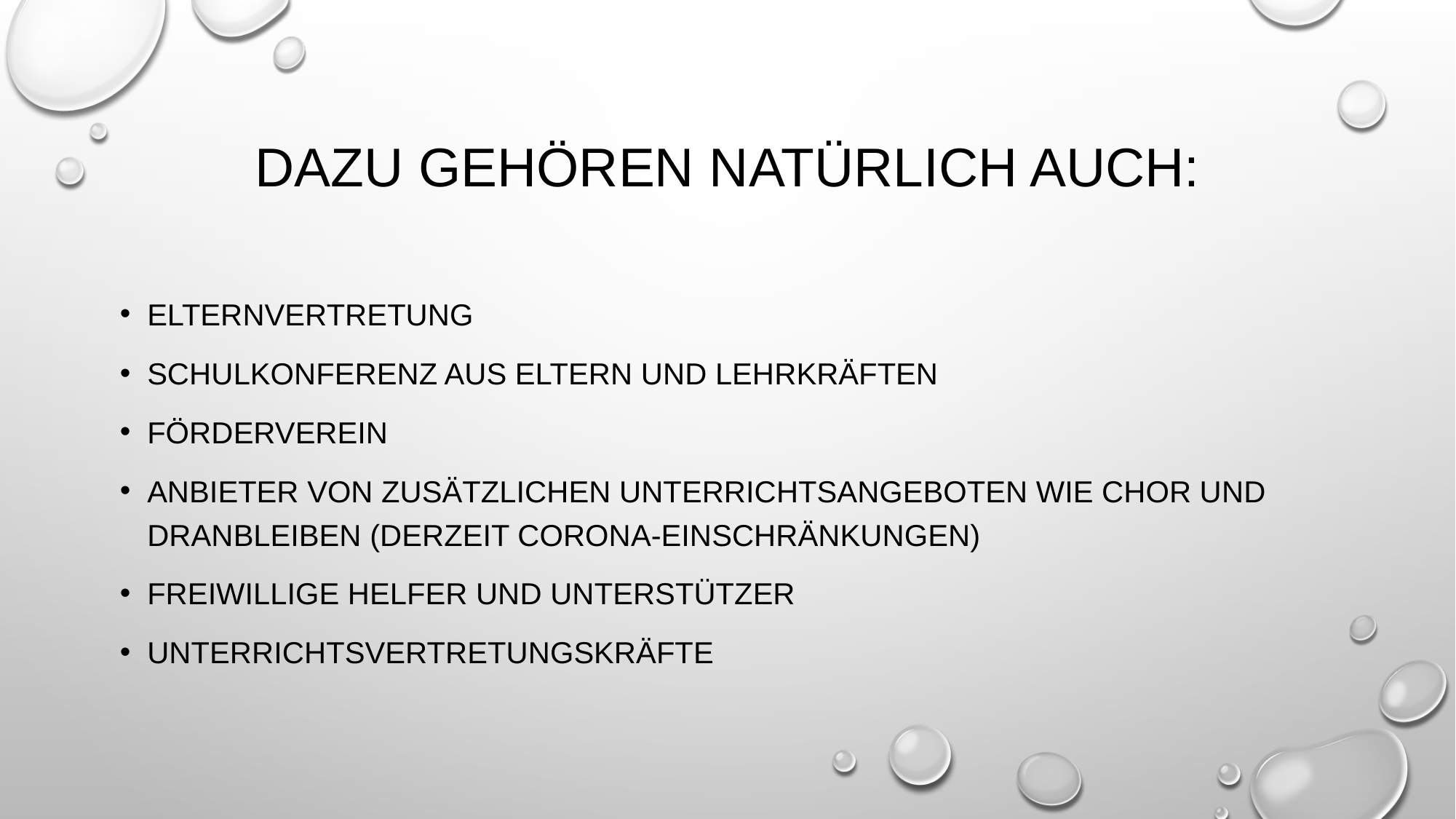

# Dazu gehören natürlich auch:
Elternvertretung
Schulkonferenz aus Eltern und Lehrkräften
Förderverein
Anbieter von zusätzlichen Unterrichtsangeboten wie Chor und Dranbleiben (derzeit Corona-Einschränkungen)
Freiwillige Helfer und Unterstützer
Unterrichtsvertretungskräfte